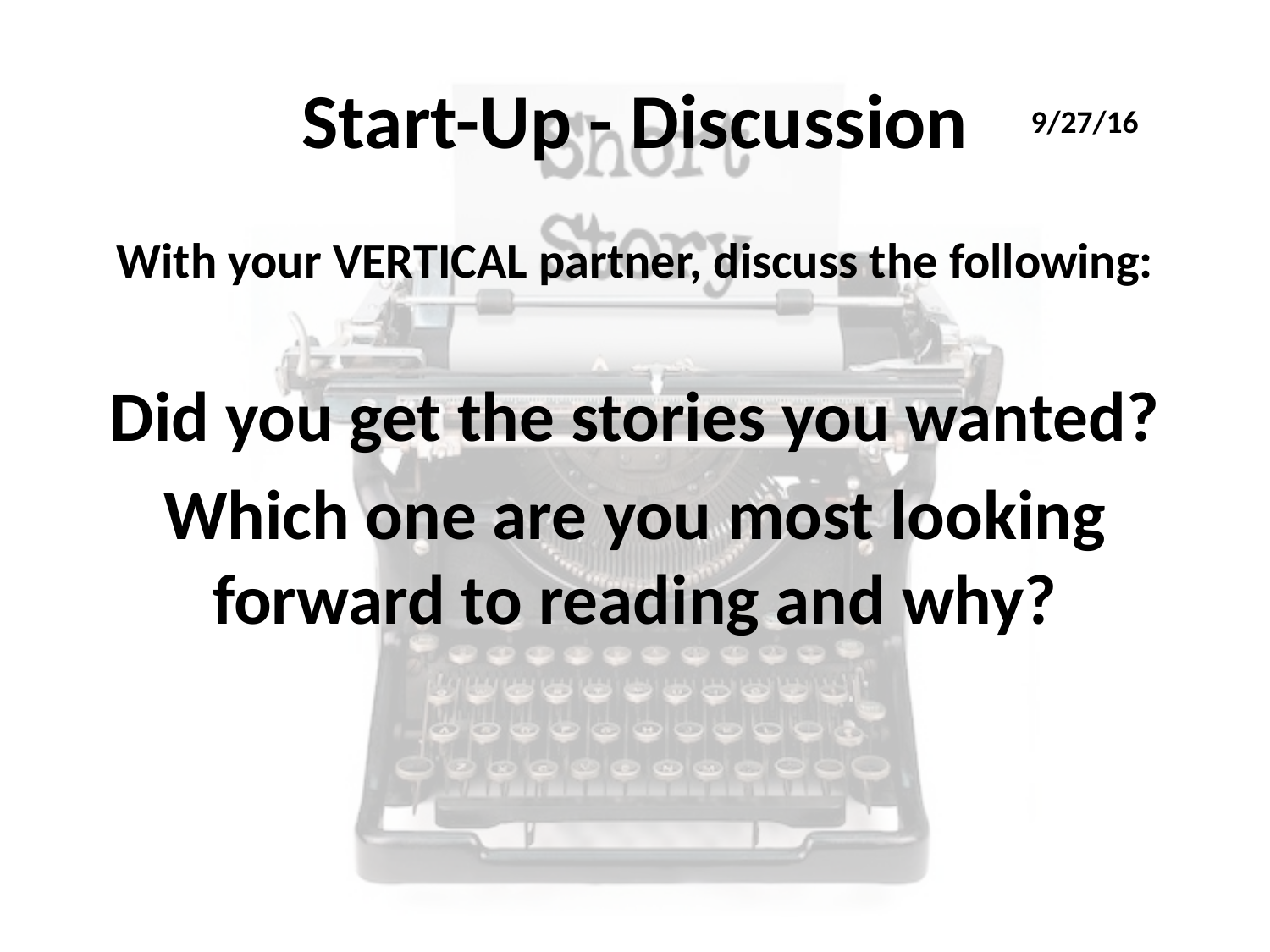

# Start-Up - Discussion
9/27/16
With your VERTICAL partner, discuss the following:

Did you get the stories you wanted?
Which one are you most looking forward to reading and why?